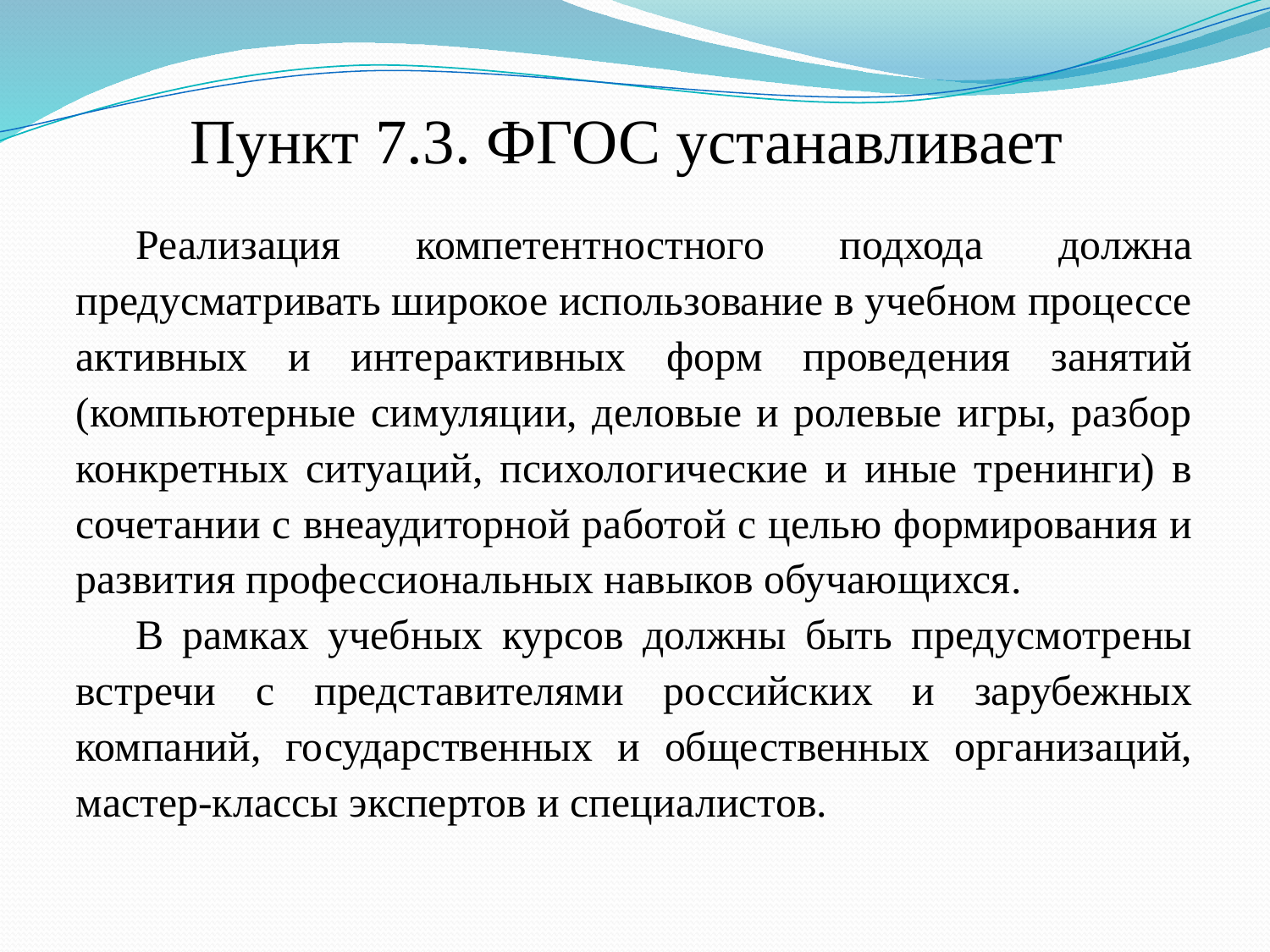

# Пункт 7.3. ФГОС устанавливает
Реализация компетентностного подхода должна предусматривать широкое использование в учебном процессе активных и интерактивных форм проведения занятий (компьютерные симуляции, деловые и ролевые игры, разбор конкретных ситуаций, психологические и иные тренинги) в сочетании с внеаудиторной работой с целью формирования и развития профессиональных навыков обучающихся.
В рамках учебных курсов должны быть предусмотрены встречи с представителями российских и зарубежных компаний, государственных и общественных организаций, мастер-классы экспертов и специалистов.